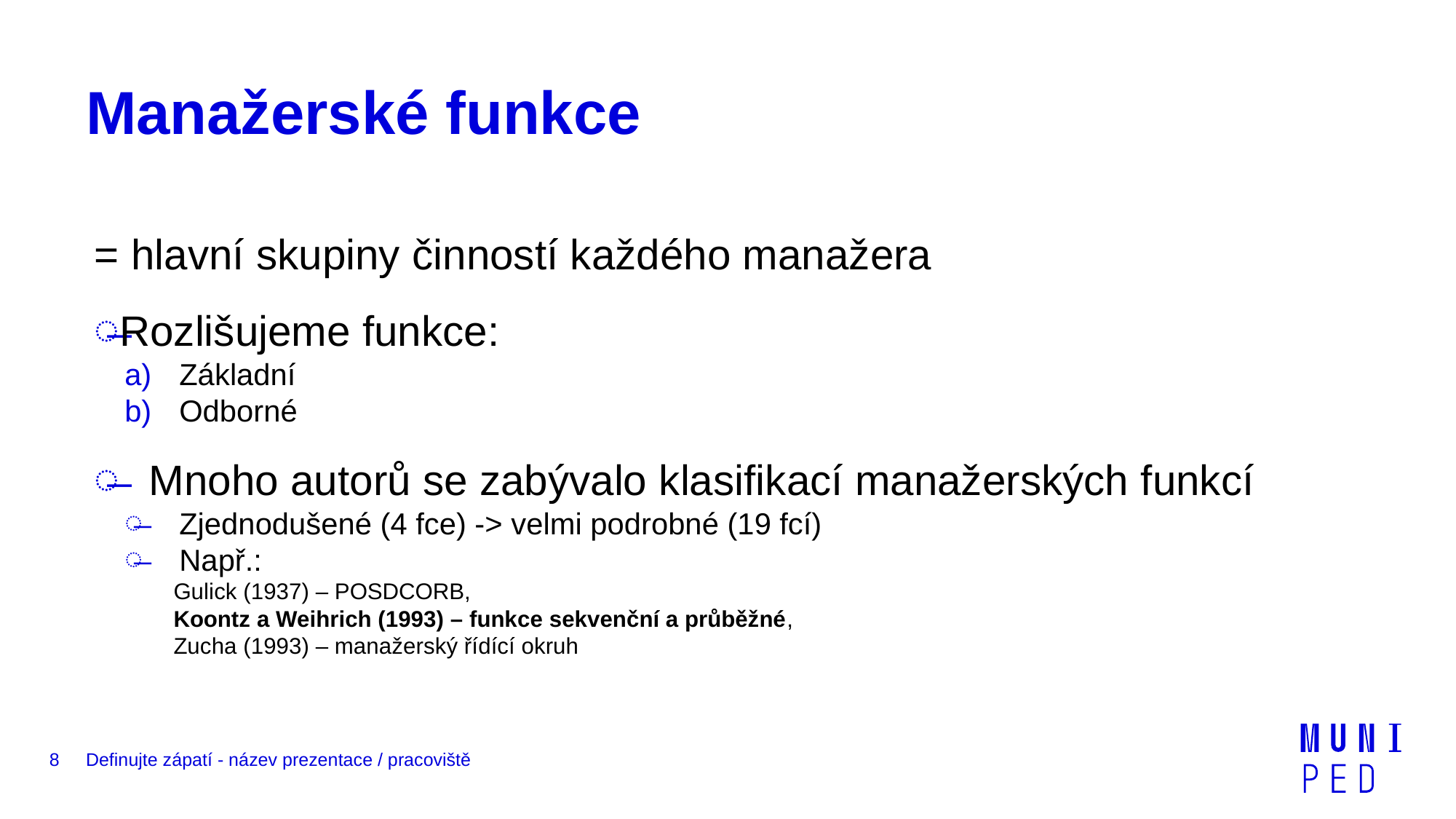

# Manažerské funkce
= hlavní skupiny činností každého manažera
Rozlišujeme funkce:
Základní
Odborné
Mnoho autorů se zabývalo klasifikací manažerských funkcí
Zjednodušené (4 fce) -> velmi podrobné (19 fcí)
Např.:
Gulick (1937) – POSDCORB,
Koontz a Weihrich (1993) – funkce sekvenční a průběžné,
Zucha (1993) – manažerský řídící okruh

8
Definujte zápatí - název prezentace / pracoviště